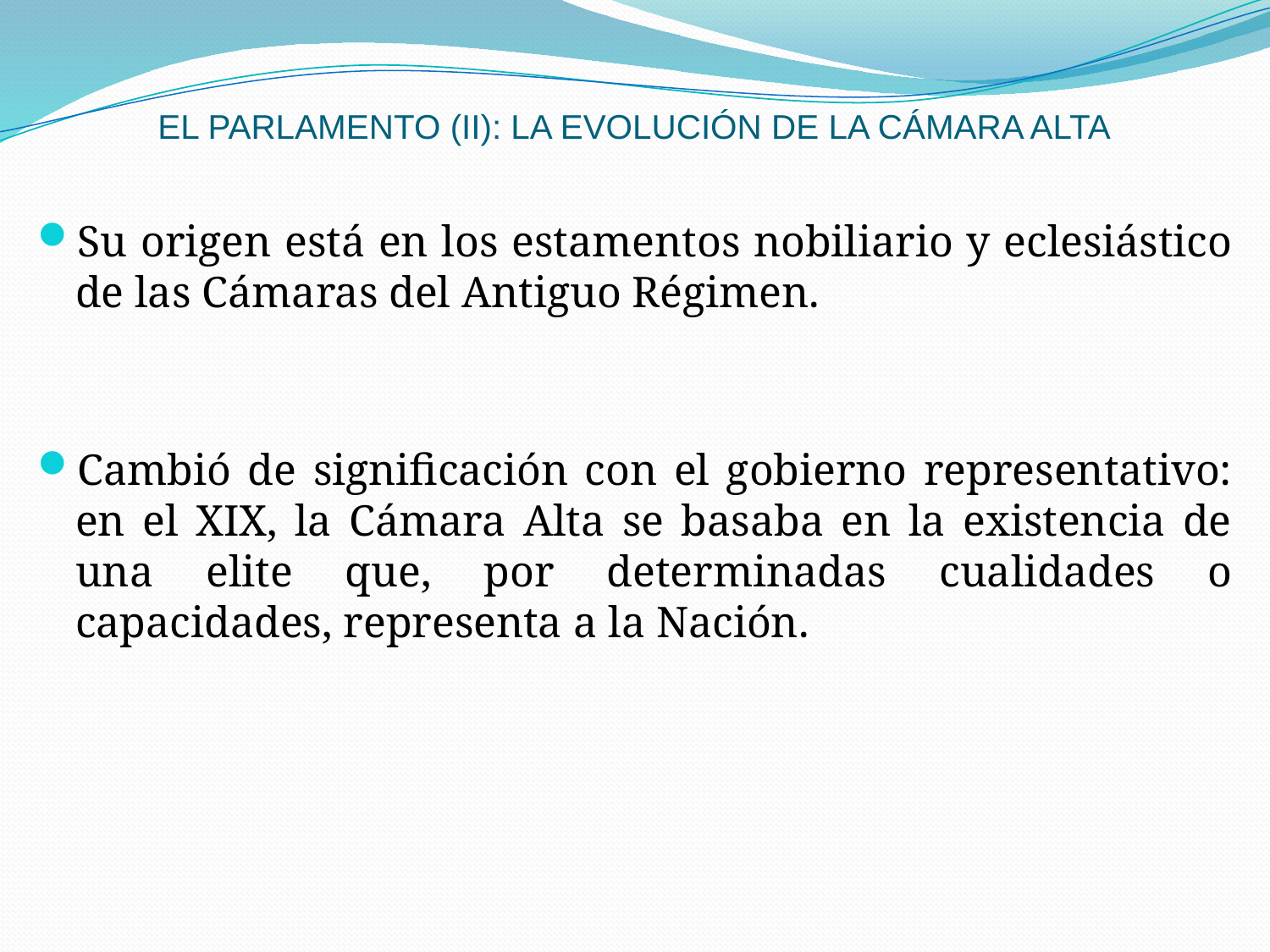

# EL PARLAMENTO (II): LA EVOLUCIÓN DE LA CÁMARA ALTA

Su origen está en los estamentos nobiliario y eclesiástico de las Cámaras del Antiguo Régimen.

Cambió de significación con el gobierno representativo: en el XIX, la Cámara Alta se basaba en la existencia de una elite que, por determinadas cualidades o capacidades, representa a la Nación.